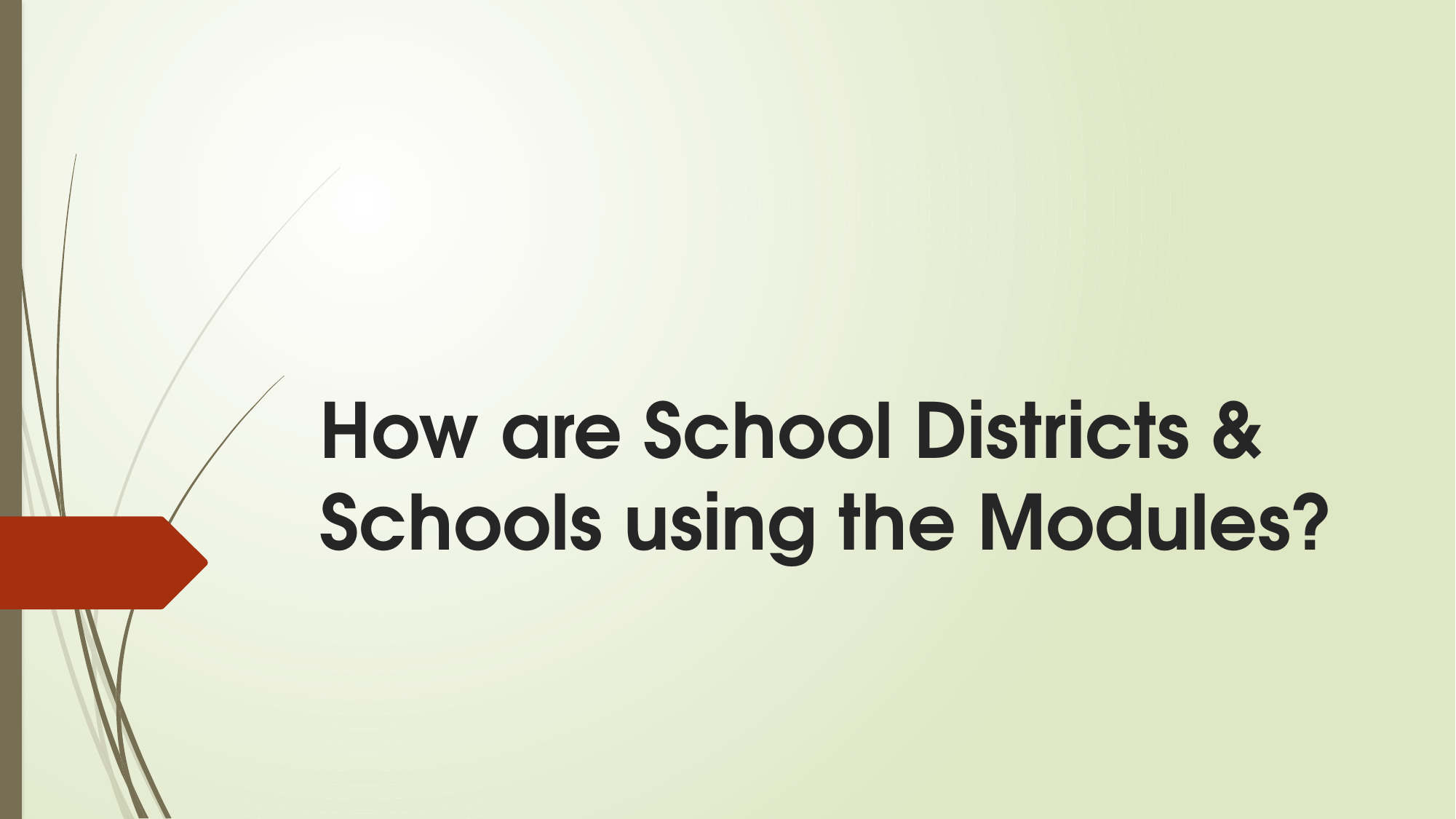

# How are School Districts & Schools using the Modules?